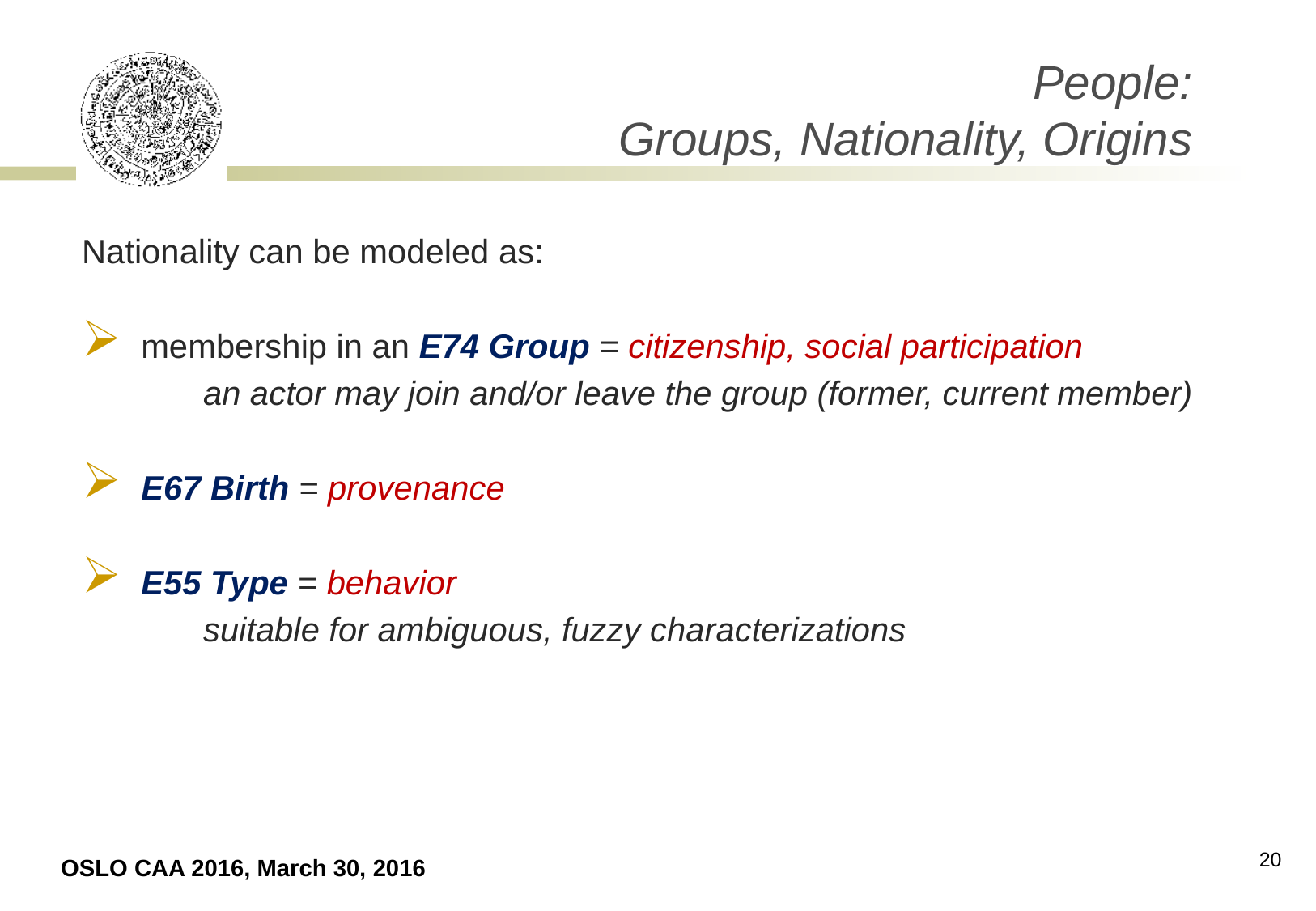

People:
Groups, Nationality, Origins
Nationality can be modeled as:

membership in an E74 Group = citizenship, social participation
	an actor may join and/or leave the group (former, current member)

E67 Birth = provenance

E55 Type = behavior
	suitable for ambiguous, fuzzy characterizations

20